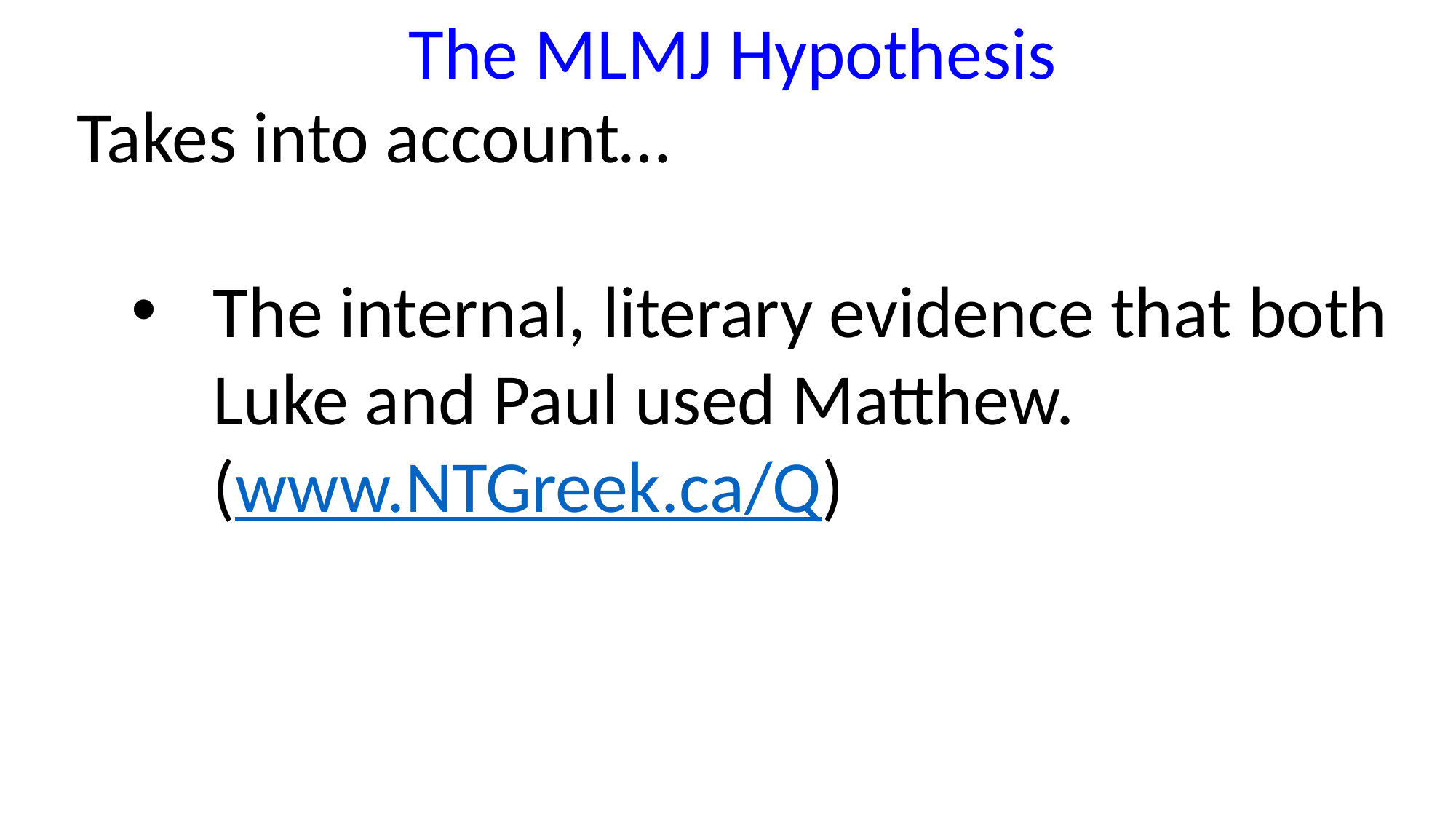

The MLMJ Hypothesis
Takes into account…

The internal, literary evidence that both Luke and Paul used Matthew.
(www.NTGreek.ca/Q)